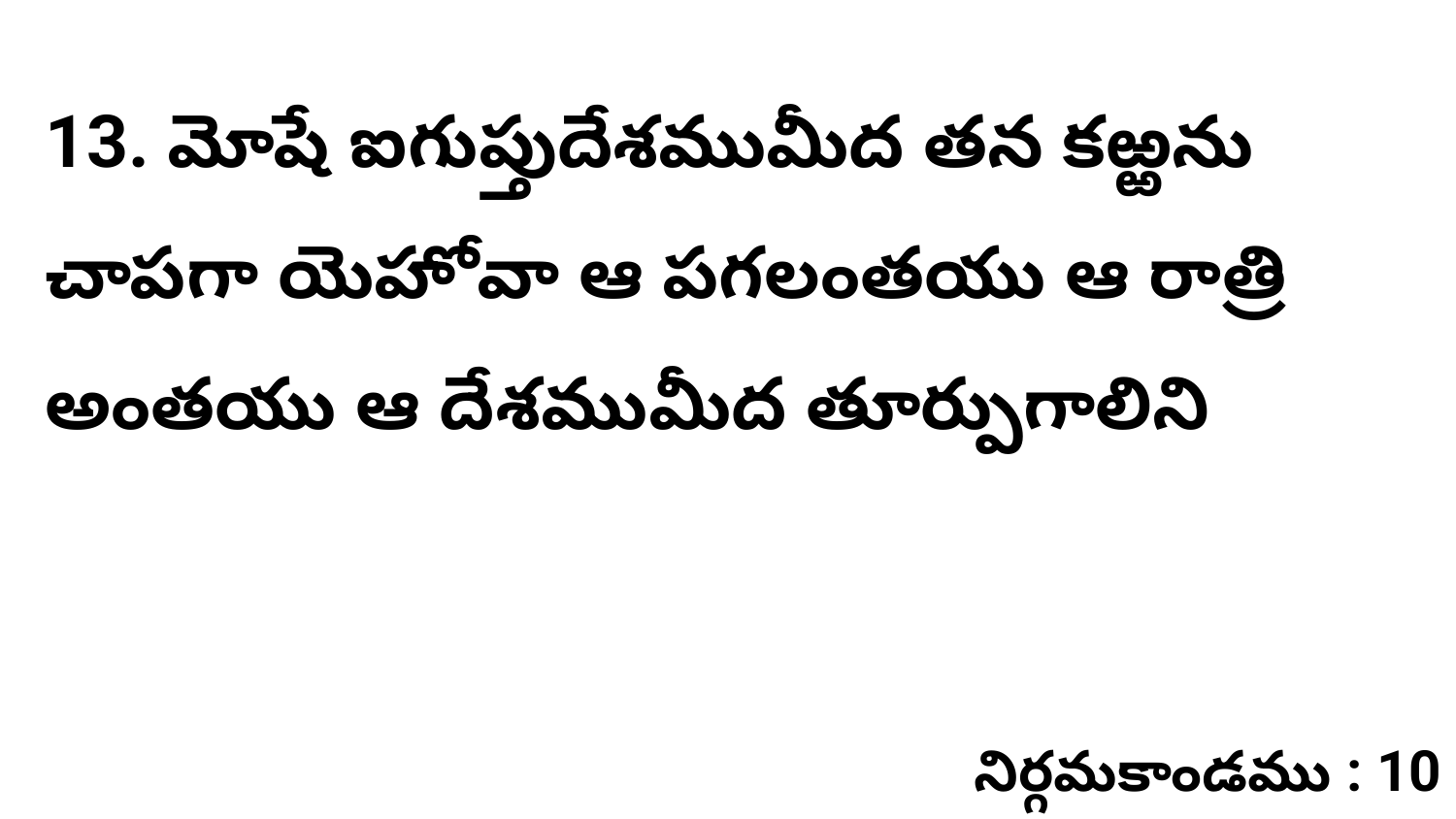

13. మోషే ఐగుప్తుదేశముమీద తన కఱ్ఱను చాపగా యెహోవా ఆ పగలంతయు ఆ రాత్రి అంతయు ఆ దేశముమీద తూర్పుగాలిని
నిర్గమకాండము : 10